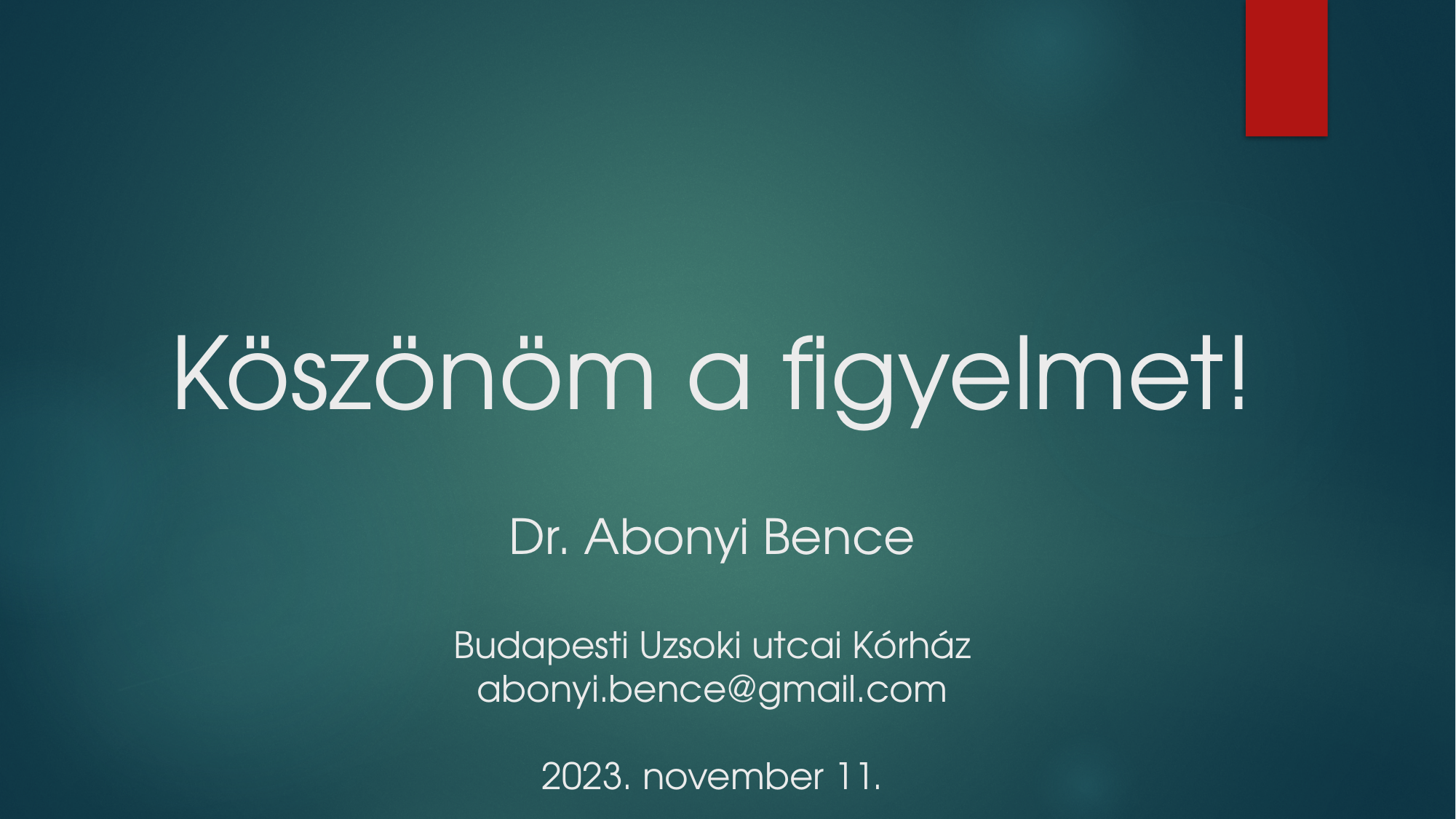

# Köszönöm a figyelmet! Dr. Abonyi Bence Budapesti Uzsoki utcai Kórház abonyi.bence@gmail.com 2023. november 11.